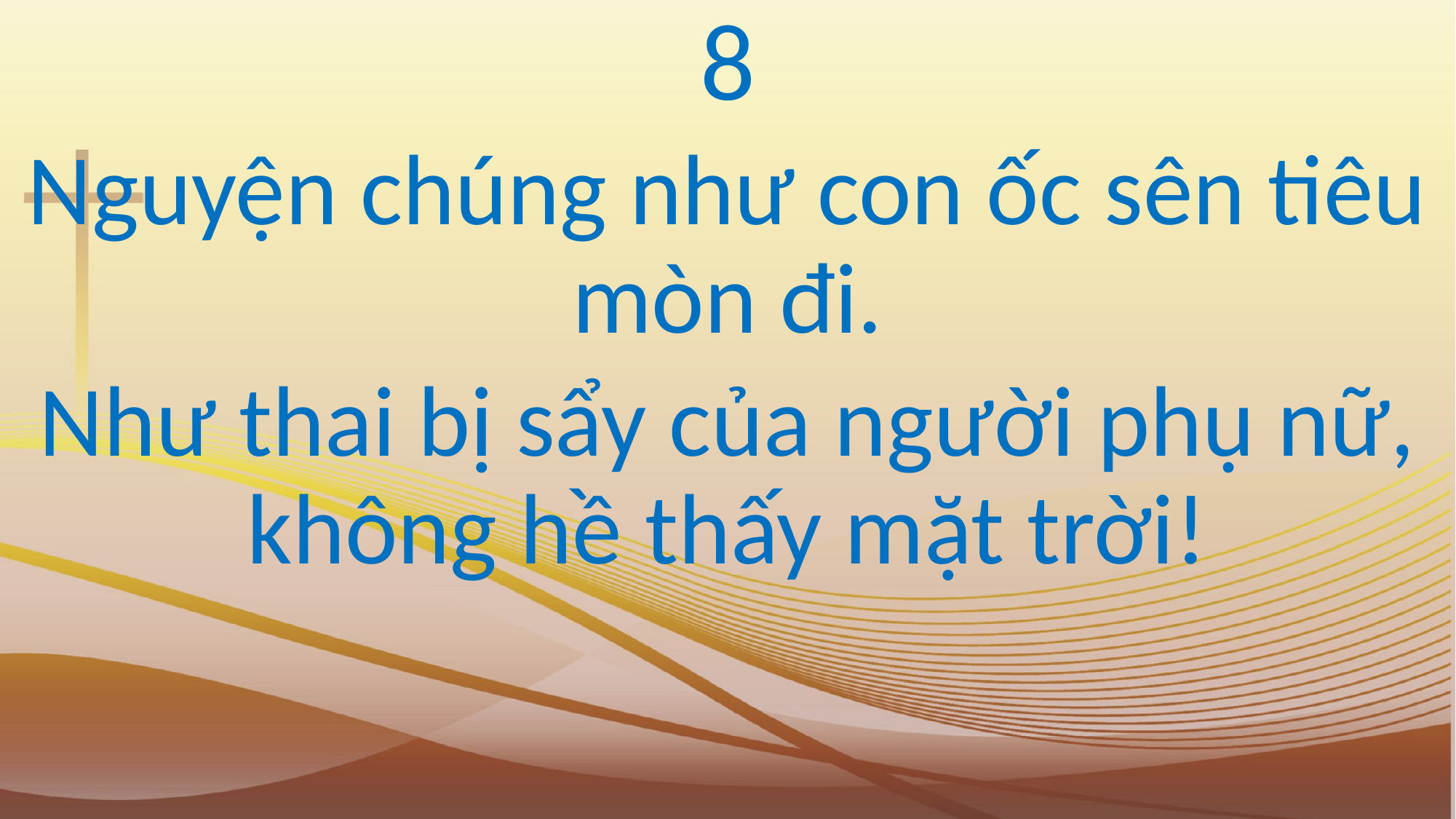

8
Nguyện chúng như con ốc sên tiêu mòn đi.
Như thai bị sẩy của người phụ nữ, không hề thấy mặt trời!